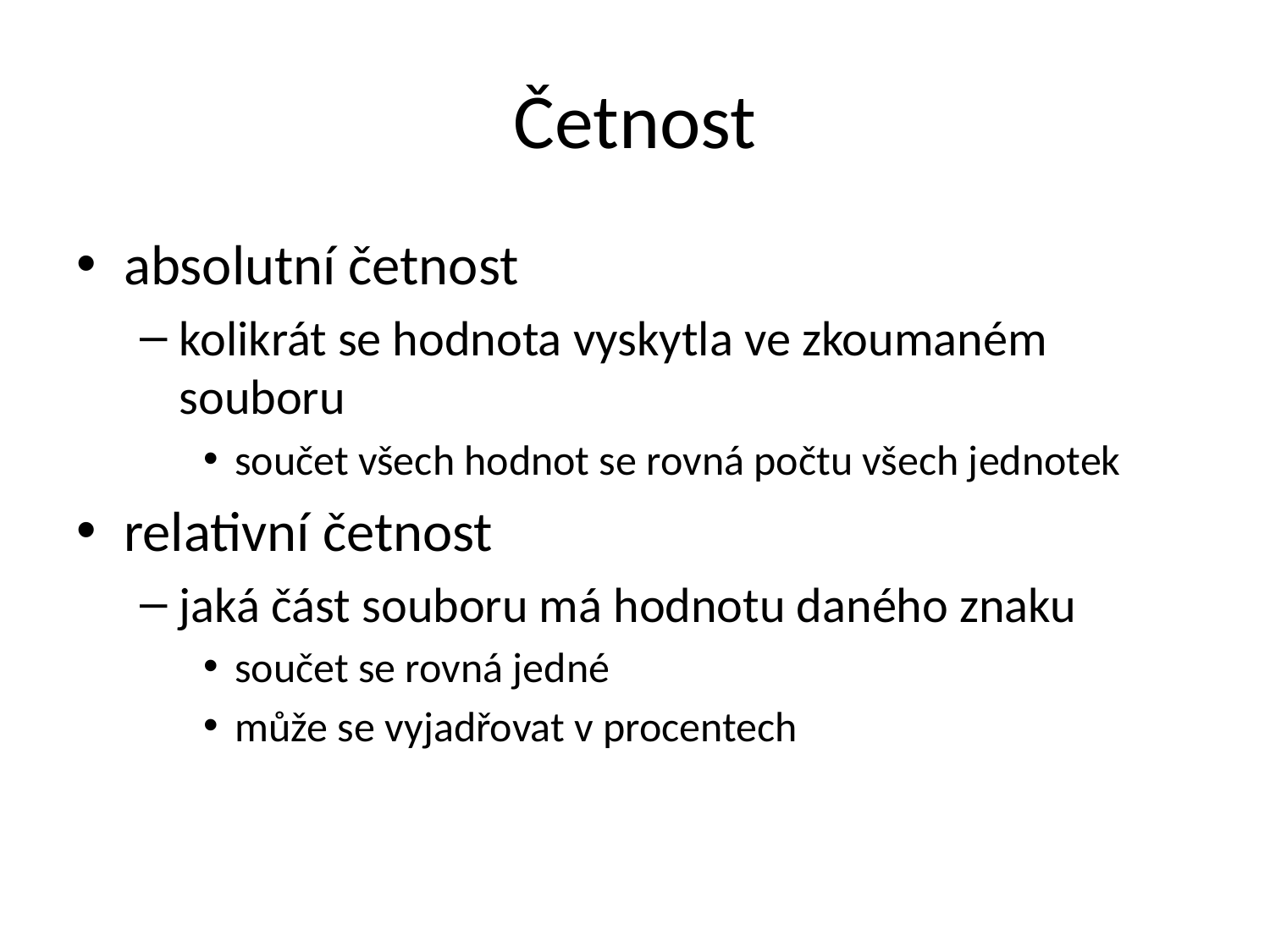

# Četnost
absolutní četnost
kolikrát se hodnota vyskytla ve zkoumaném souboru
součet všech hodnot se rovná počtu všech jednotek
relativní četnost
jaká část souboru má hodnotu daného znaku
součet se rovná jedné
může se vyjadřovat v procentech